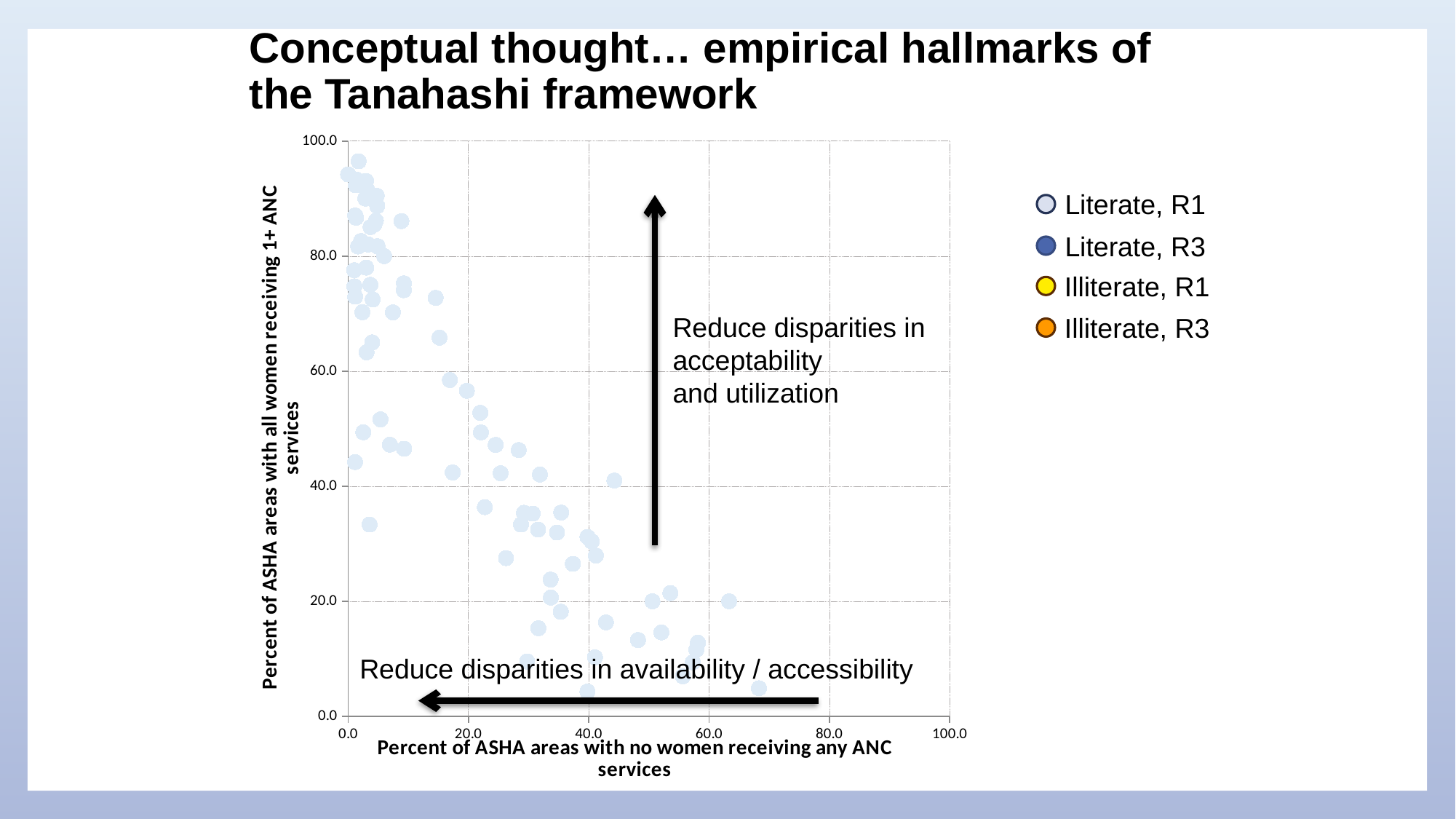

# Conceptual thought… empirical hallmarks of the Tanahashi framework

### Chart

| Category |  |  |  |  |
|---|---|---|---|---|
Literate, R1

Literate, R3

Illiterate, R1

Reduce disparities in
acceptability
and utilization
Illiterate, R3

Reduce disparities in availability / accessibility